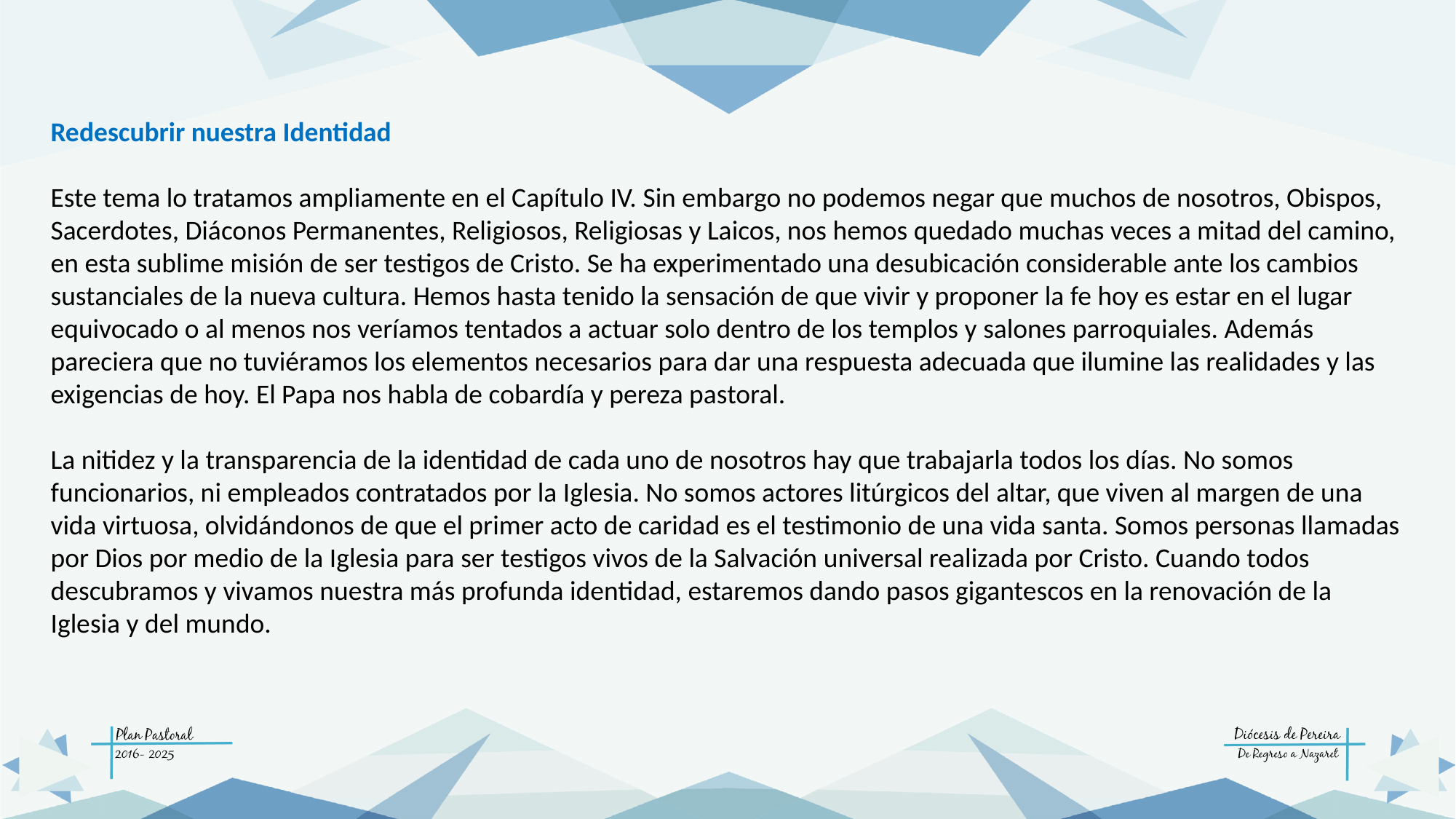

Redescubrir nuestra Identidad

Este tema lo tratamos ampliamente en el Capítulo IV. Sin embargo no podemos negar que muchos de nosotros, Obispos, Sacerdotes, Diáconos Permanentes, Religiosos, Religiosas y Laicos, nos hemos quedado muchas veces a mitad del camino, en esta sublime misión de ser testigos de Cristo. Se ha experimentado una desubicación considerable ante los cambios sustanciales de la nueva cultura. Hemos hasta tenido la sensación de que vivir y proponer la fe hoy es estar en el lugar equivocado o al menos nos veríamos tentados a actuar solo dentro de los templos y salones parroquiales. Además pareciera que no tuviéramos los elementos necesarios para dar una respuesta adecuada que ilumine las realidades y las exigencias de hoy. El Papa nos habla de cobardía y pereza pastoral.

La nitidez y la transparencia de la identidad de cada uno de nosotros hay que trabajarla todos los días. No somos funcionarios, ni empleados contratados por la Iglesia. No somos actores litúrgicos del altar, que viven al margen de una vida virtuosa, olvidándonos de que el primer acto de caridad es el testimonio de una vida santa. Somos personas llamadas por Dios por medio de la Iglesia para ser testigos vivos de la Salvación universal realizada por Cristo. Cuando todos descubramos y vivamos nuestra más profunda identidad, estaremos dando pasos gigantescos en la renovación de la Iglesia y del mundo.